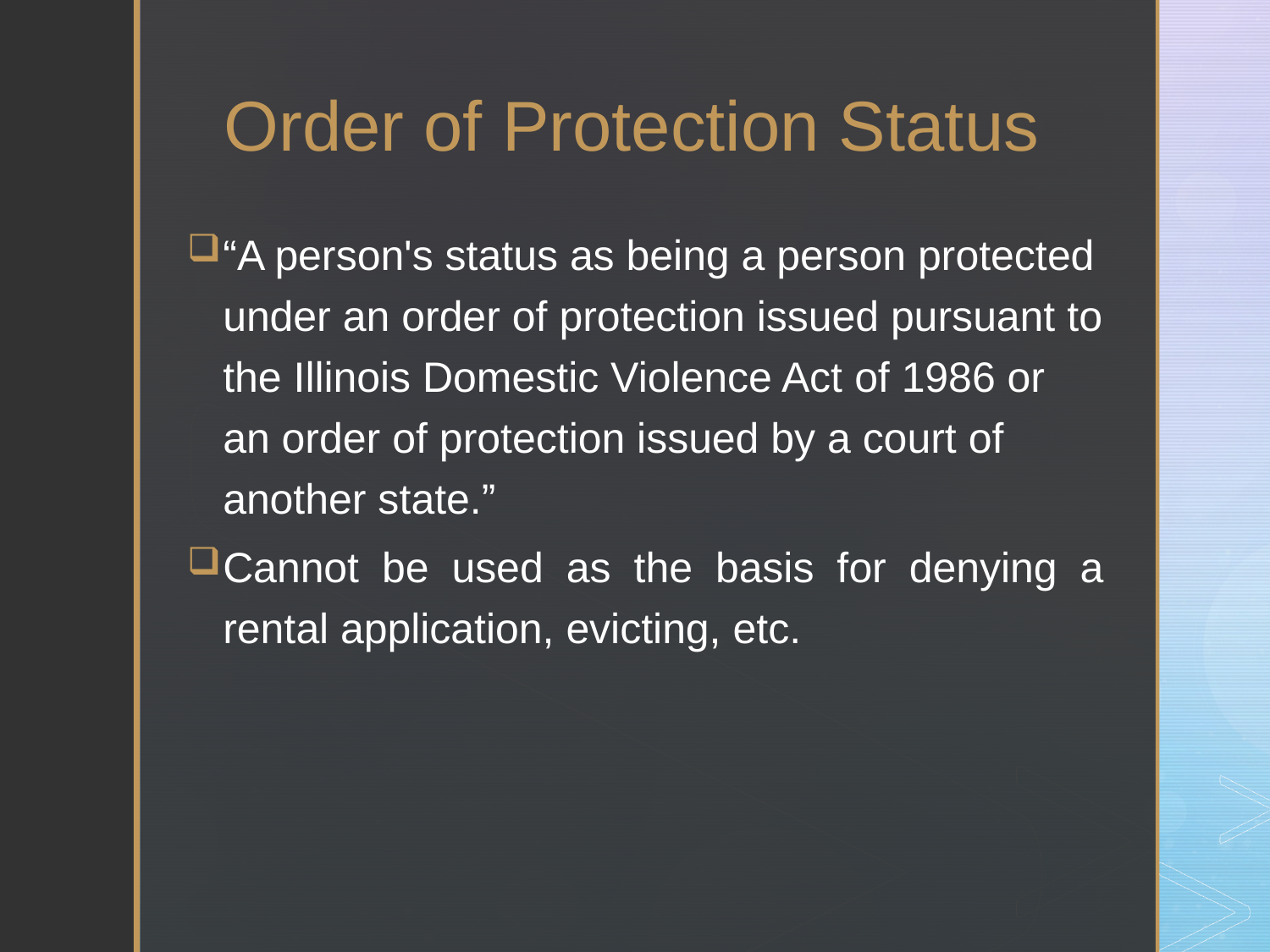

Order of Protection Status
“A person's status as being a person protected under an order of protection issued pursuant to the Illinois Domestic Violence Act of 1986 or an order of protection issued by a court of another state.”
Cannot be used as the basis for denying a rental application, evicting, etc.